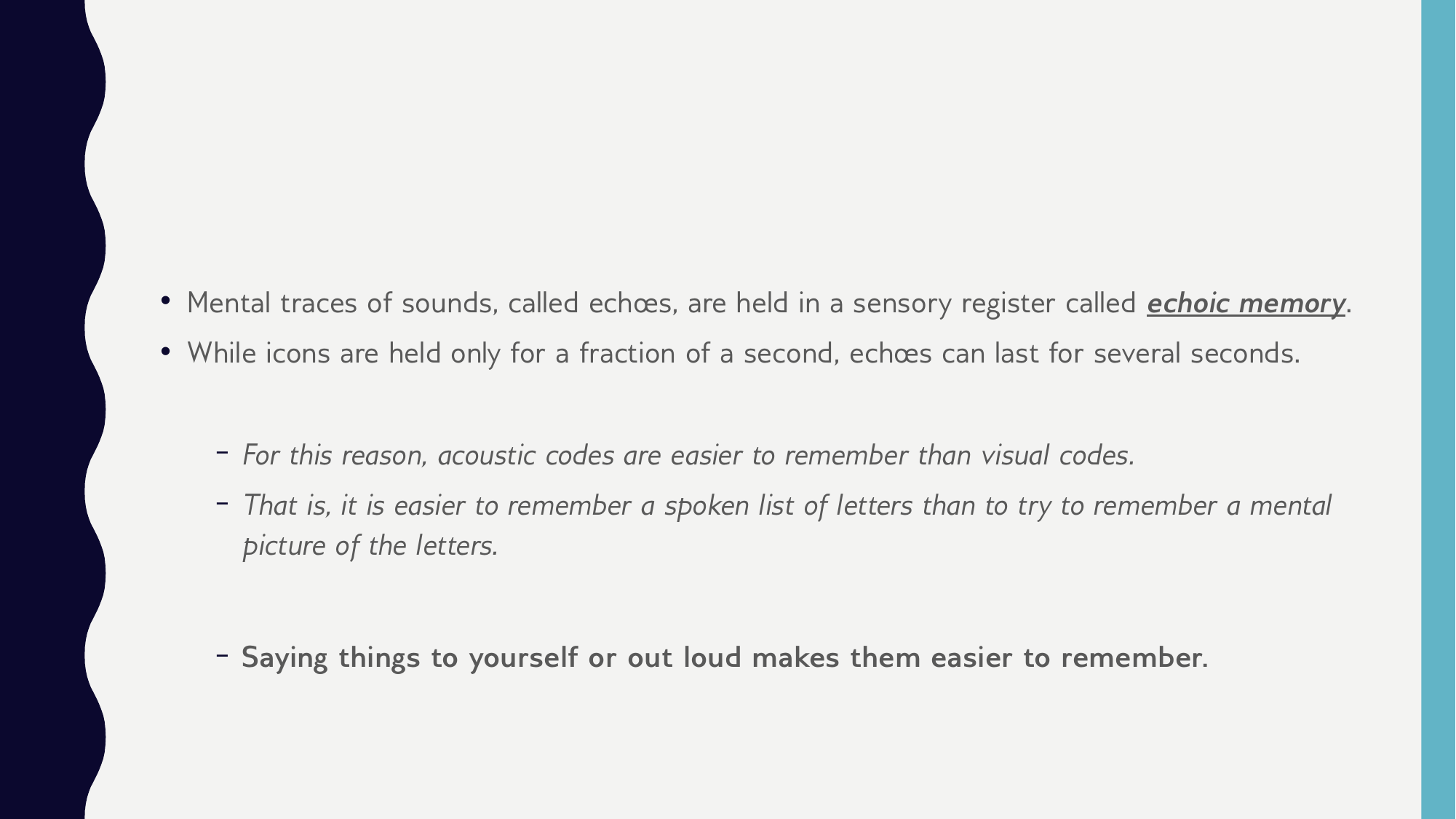

#
Mental traces of sounds, called echoes, are held in a sensory register called echoic memory.
While icons are held only for a fraction of a second, echoes can last for several seconds.

For this reason, acoustic codes are easier to remember than visual codes.
That is, it is easier to remember a spoken list of letters than to try to remember a mental picture of the letters.

Saying things to yourself or out loud makes them easier to remember.